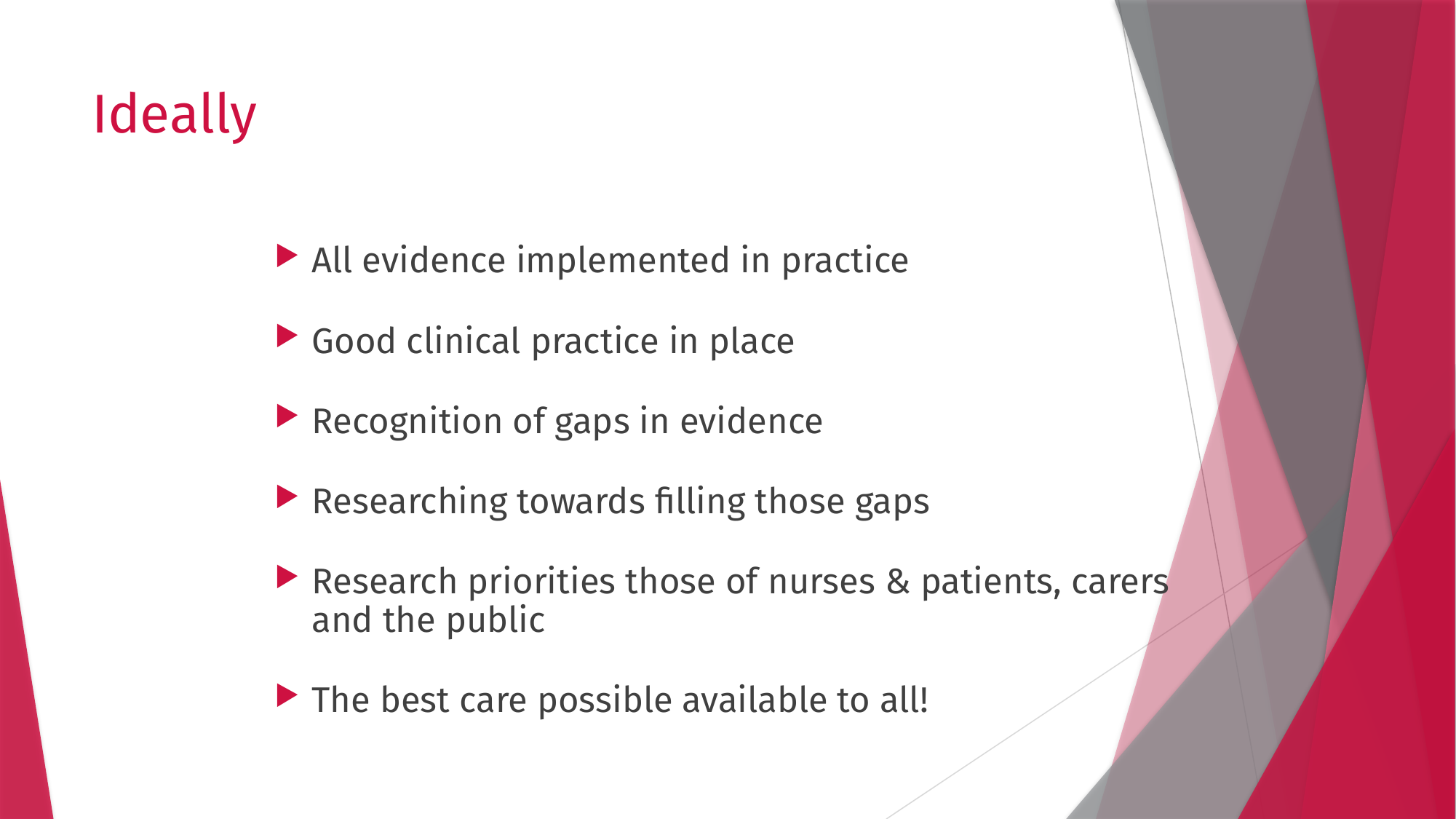

# Ideally
All evidence implemented in practice

Good clinical practice in place

Recognition of gaps in evidence

Researching towards filling those gaps

Research priorities those of nurses & patients, carers and the public

The best care possible available to all!